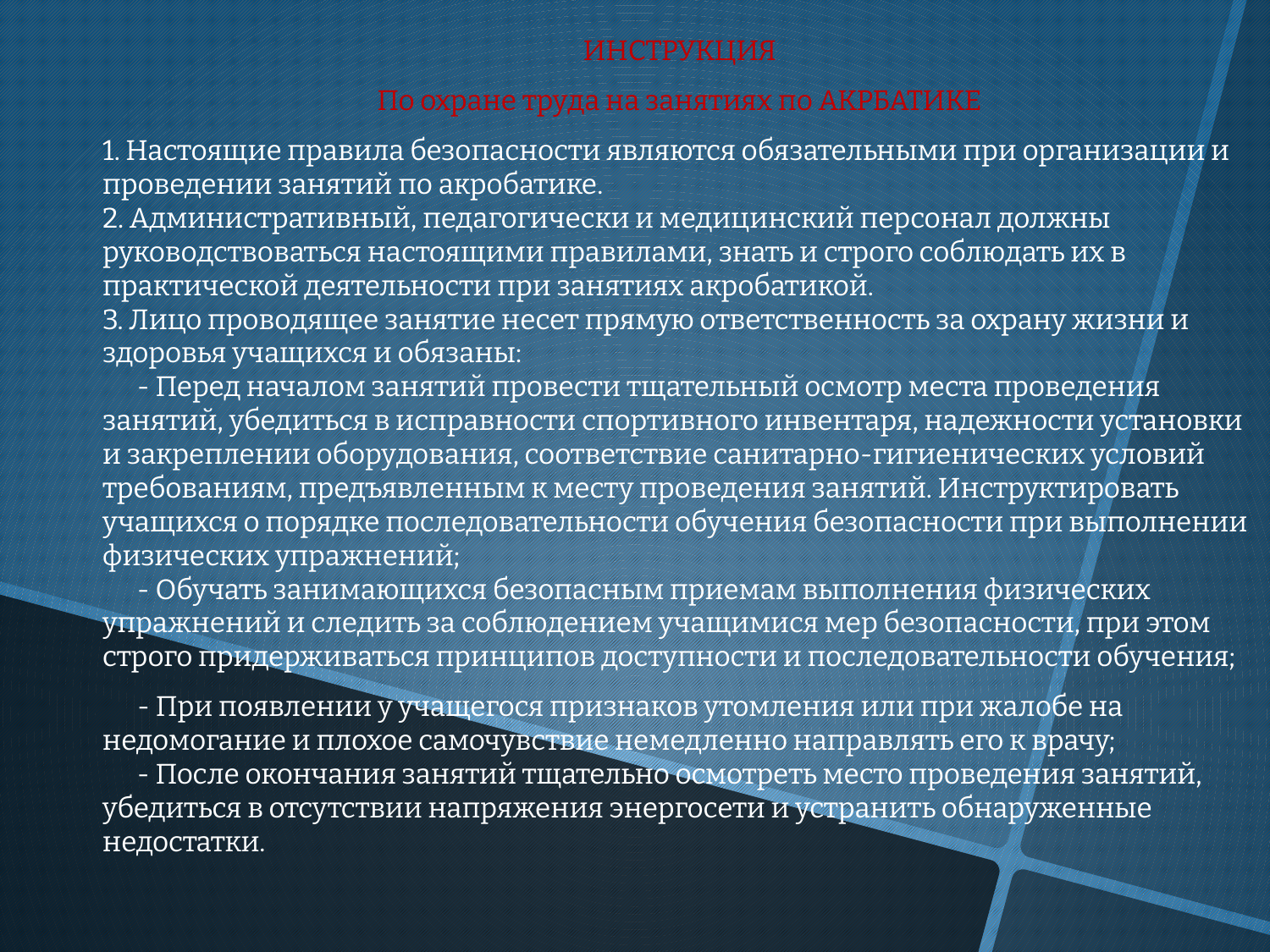

ИНСТРУКЦИЯ
По охране труда на занятиях по АКРБАТИКЕ
1. Настоящие правила безопасности являются обязательными при организации и проведении занятий по акробатике.
2. Административный, педагогически и медицинский персонал должны руководствоваться настоящими правилами, знать и строго соблюдать их в практической деятельности при занятиях акробатикой.
3. Лицо проводящее занятие несет прямую ответственность за охрану жизни и здоровья учащихся и обязаны:
      - Перед началом занятий провести тщательный осмотр места проведения занятий, убедиться в исправности спортивного инвентаря, надежности установки и закреплении оборудования, соответствие санитарно-гигиенических условий требованиям, предъявленным к месту проведения занятий. Инструктировать учащихся о порядке последовательности обучения безопасности при выполнении физических упражнений;
      - Обучать занимающихся безопасным приемам выполнения физических упражнений и следить за соблюдением учащимися мер безопасности, при этом строго придерживаться принципов доступности и последовательности обучения;
      - При появлении у учащегося признаков утомления или при жалобе на недомогание и плохое самочувствие немедленно направлять его к врачу;
      - После окончания занятий тщательно осмотреть место проведения занятий, убедиться в отсутствии напряжения энергосети и устранить обнаруженные недостатки.